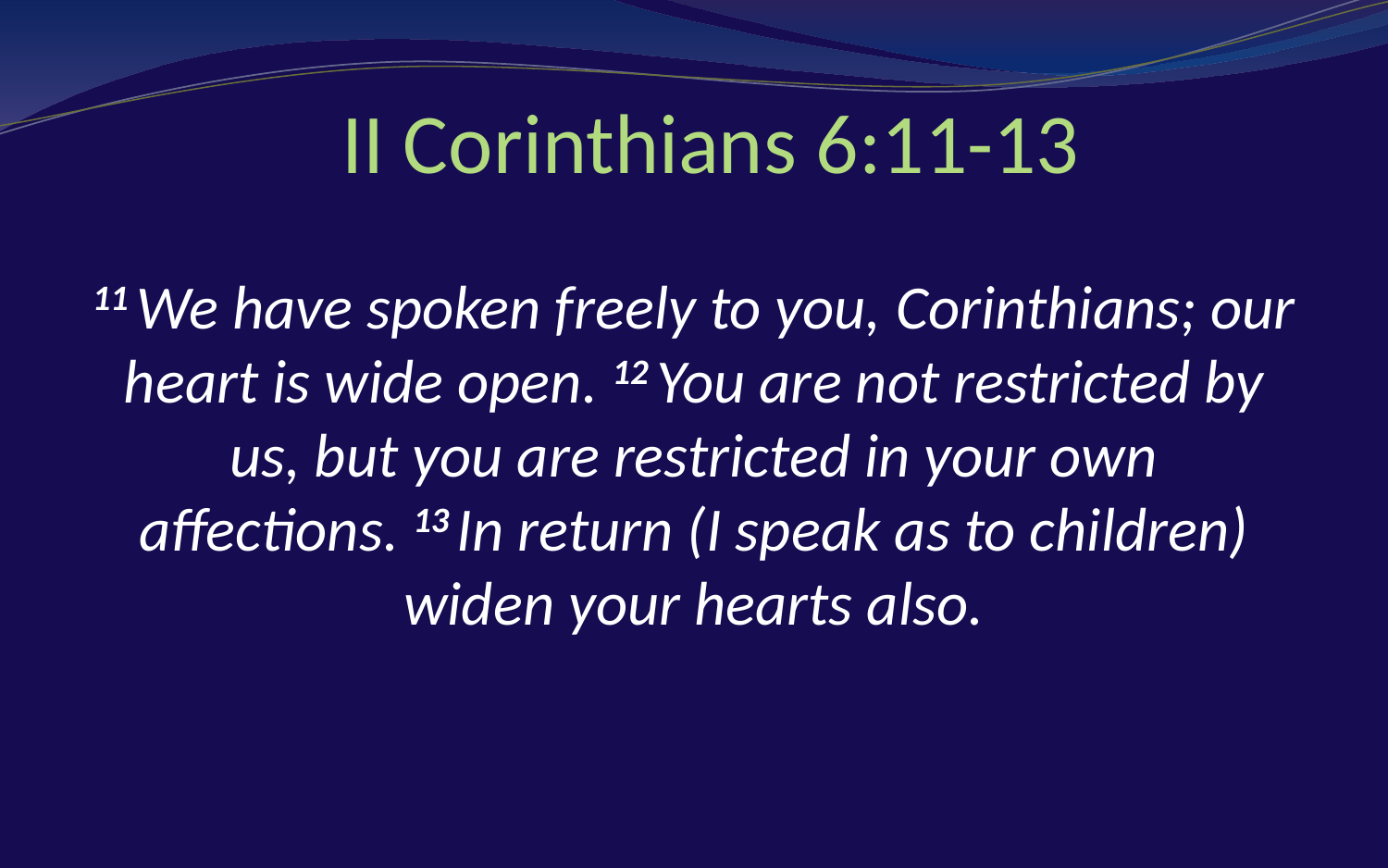

# II Corinthians 6:11-13
11 We have spoken freely to you, Corinthians; our heart is wide open. 12 You are not restricted by us, but you are restricted in your own affections. 13 In return (I speak as to children) widen your hearts also.